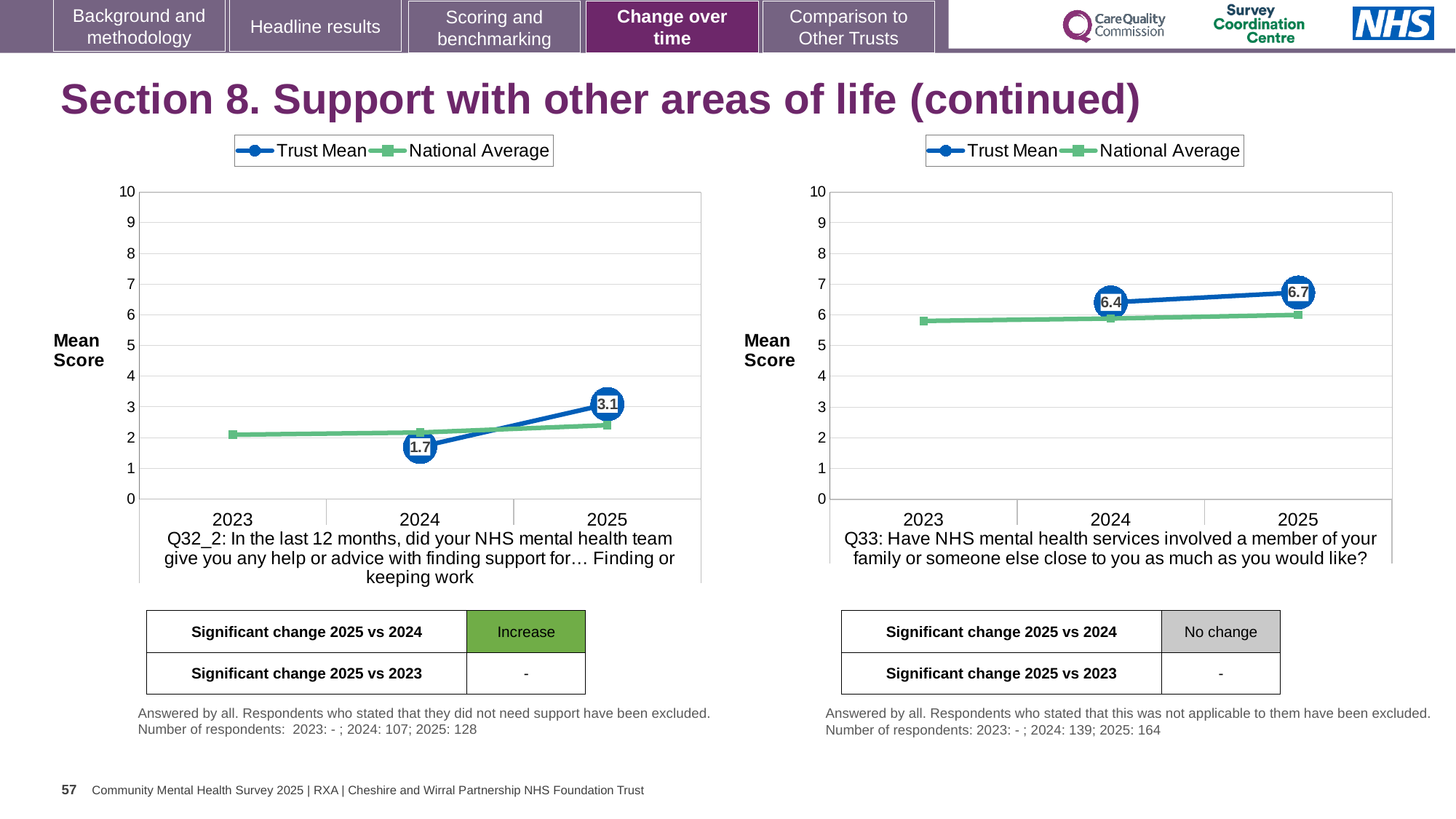

# Section 8. Support with other areas of life (continued)

### Chart

| Category | Trust Mean | National Average |
|---|---|---|
| 2023 | None | 5.8043502587453 |
| 2024 | 6.407766480103994 | 5.882467016188913 |
| 2025 | 6.728890196589355 | 6.001118811682193 |

### Chart

| Category | Trust Mean | National Average |
|---|---|---|
| 2023 | None | 2.093619941911503 |
| 2024 | 1.69776604684922 | 2.166042399085196 |
| 2025 | 3.090265016884735 | 2.404477788939095 |
| Significant change 2025 vs 2024 | Increase |
| --- | --- |
| Significant change 2025 vs 2023 | - |
| Significant change 2025 vs 2024 | No change |
| --- | --- |
| Significant change 2025 vs 2023 | - |
Answered by all. Respondents who stated that they did not need support have been excluded. Number of respondents:  2023: - ; 2024: 107; 2025: 128
Answered by all. Respondents who stated that this was not applicable to them have been excluded. Number of respondents: 2023: - ; 2024: 139; 2025: 164
57